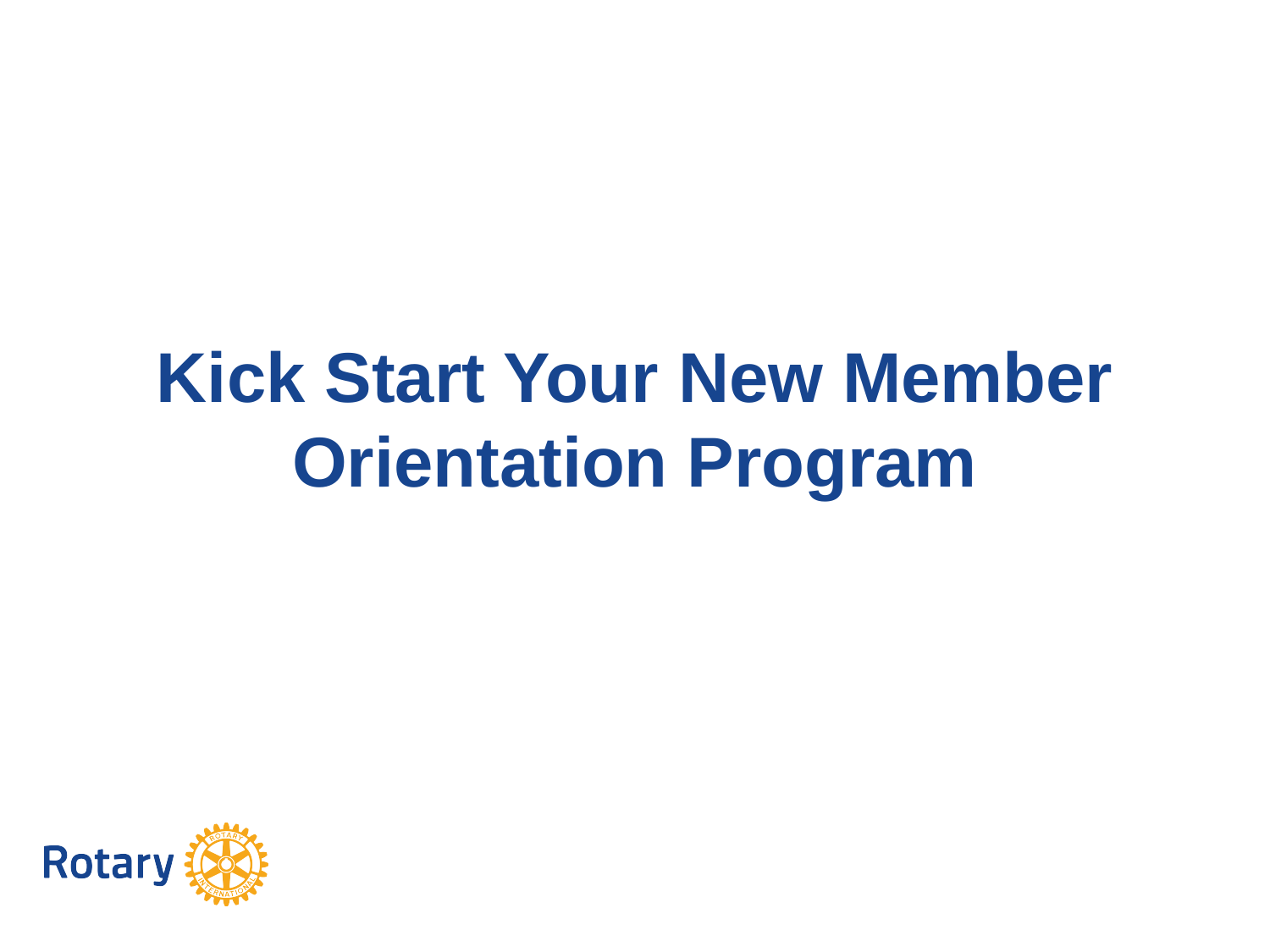

Kick Start Your New Member Orientation Program